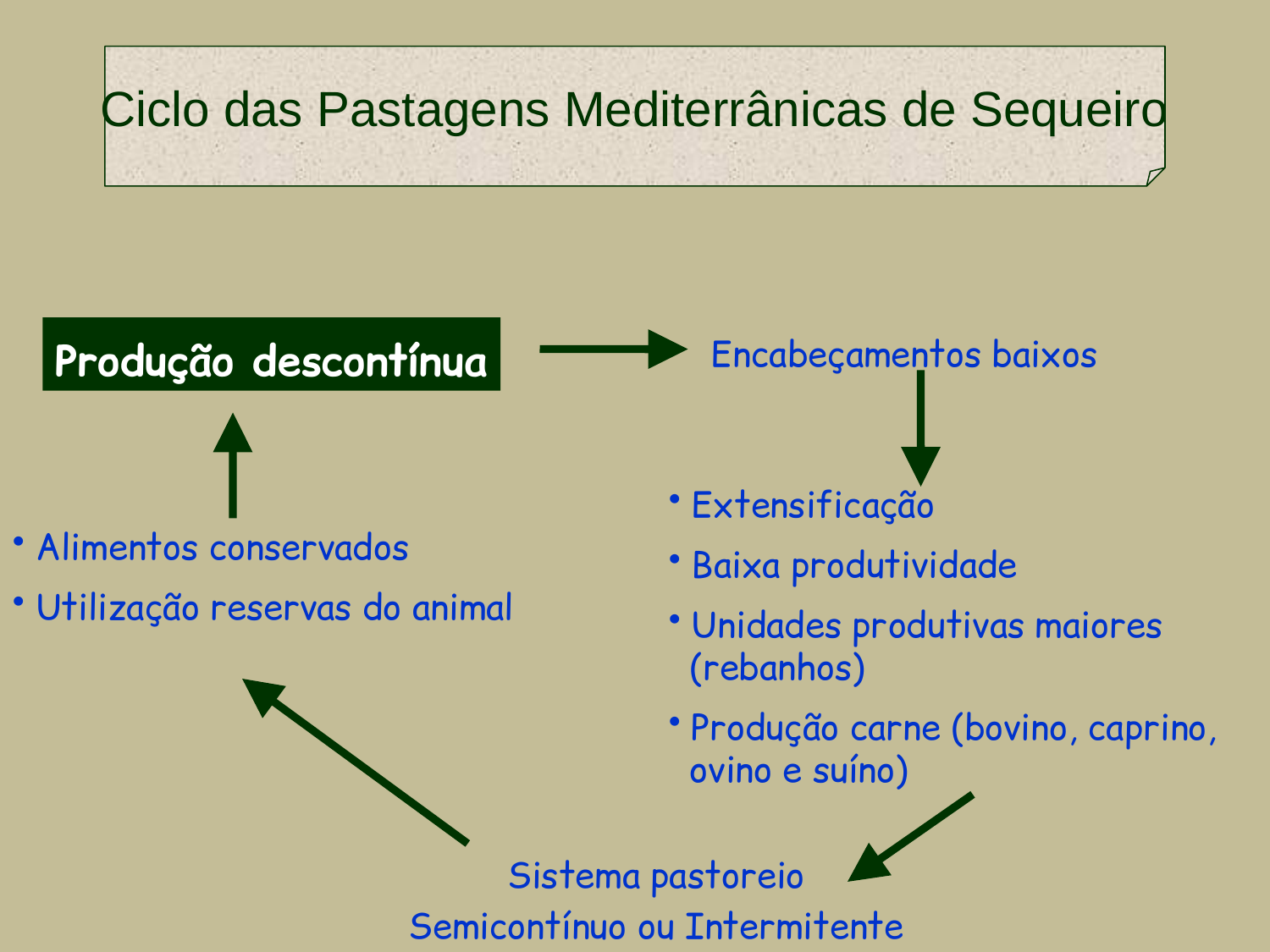

Ciclo das Pastagens Mediterrânicas de Sequeiro
Produção descontínua
Encabeçamentos baixos

 Extensificação
 Baixa produtividade
 Unidades produtivas maiores
  (rebanhos)
 Produção carne (bovino, caprino,
  ovino e suíno)
 Alimentos conservados
 Utilização reservas do animal

Sistema pastoreio
Semicontínuo ou Intermitente